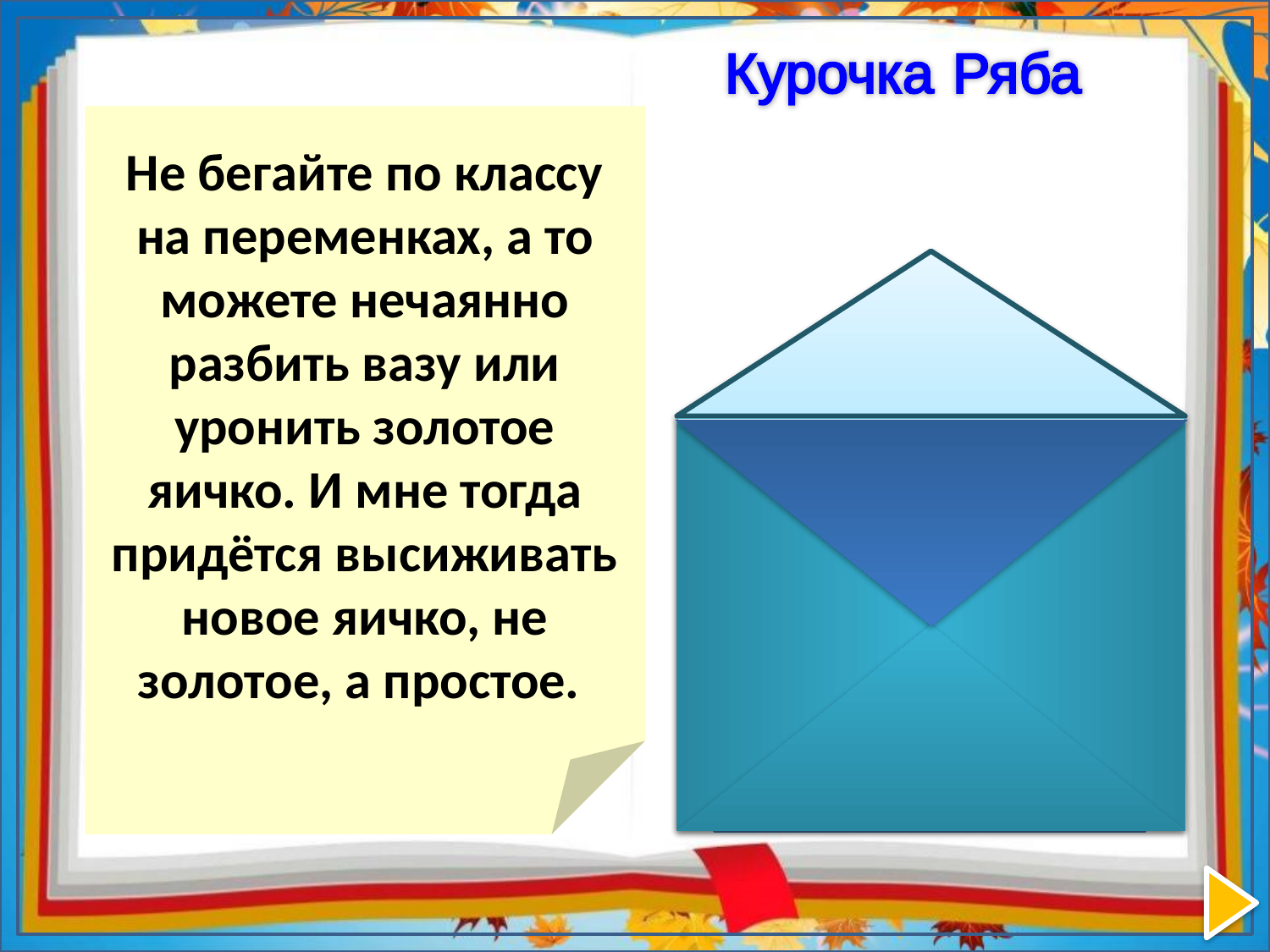

Курочка Ряба
Не бегайте по классу на переменках, а то можете нечаянно разбить вазу или уронить золотое яичко. И мне тогда придётся высиживать новое яичко, не золотое, а простое.